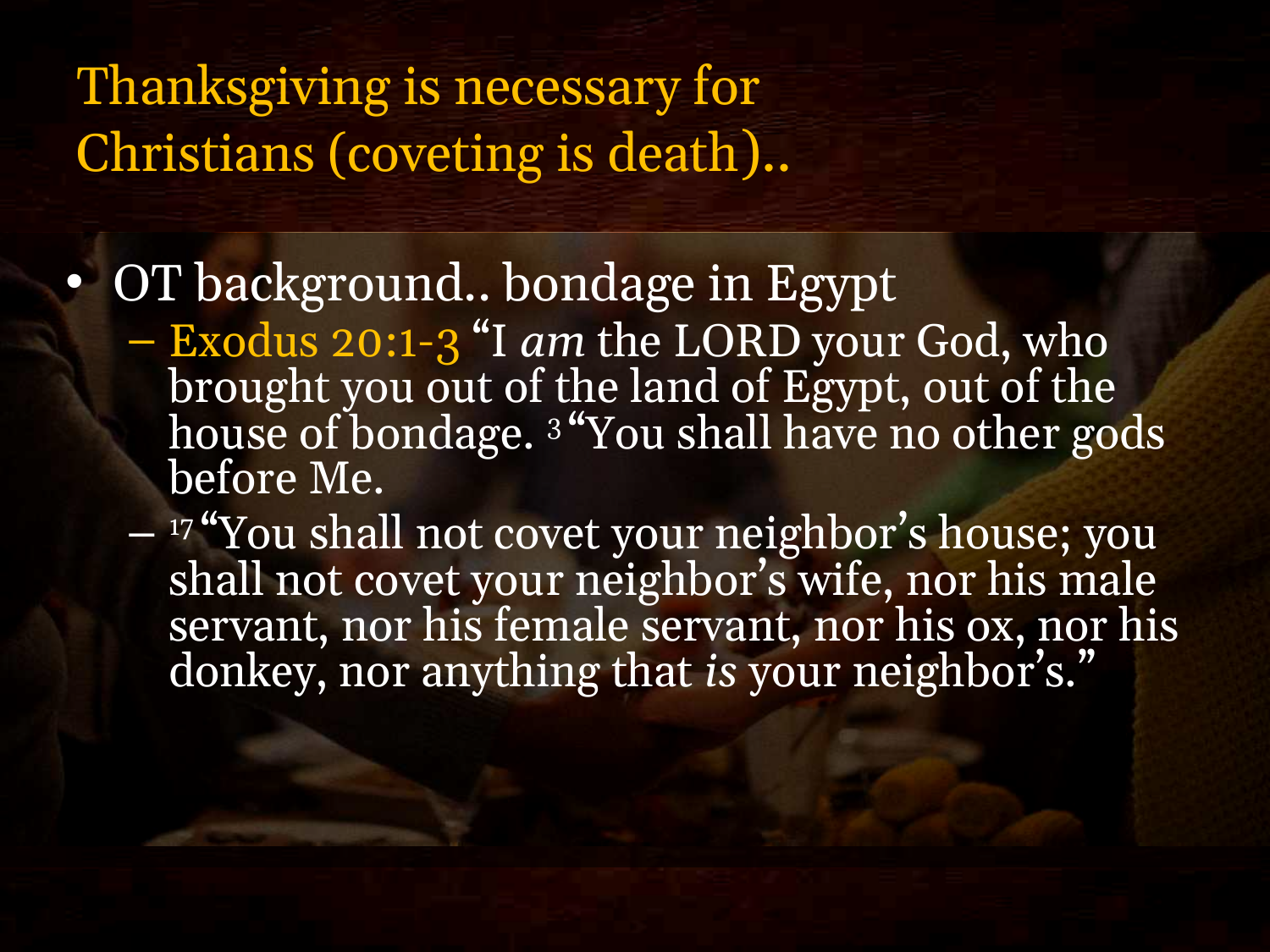

# Thanksgiving is necessary for Christians (coveting is death)..
OT background.. bondage in Egypt
Exodus 20:1-3 “I am the Lord your God, who brought you out of the land of Egypt, out of the house of bondage. 3 “You shall have no other gods before Me.
17 “You shall not covet your neighbor’s house; you shall not covet your neighbor’s wife, nor his male servant, nor his female servant, nor his ox, nor his donkey, nor anything that is your neighbor’s.”